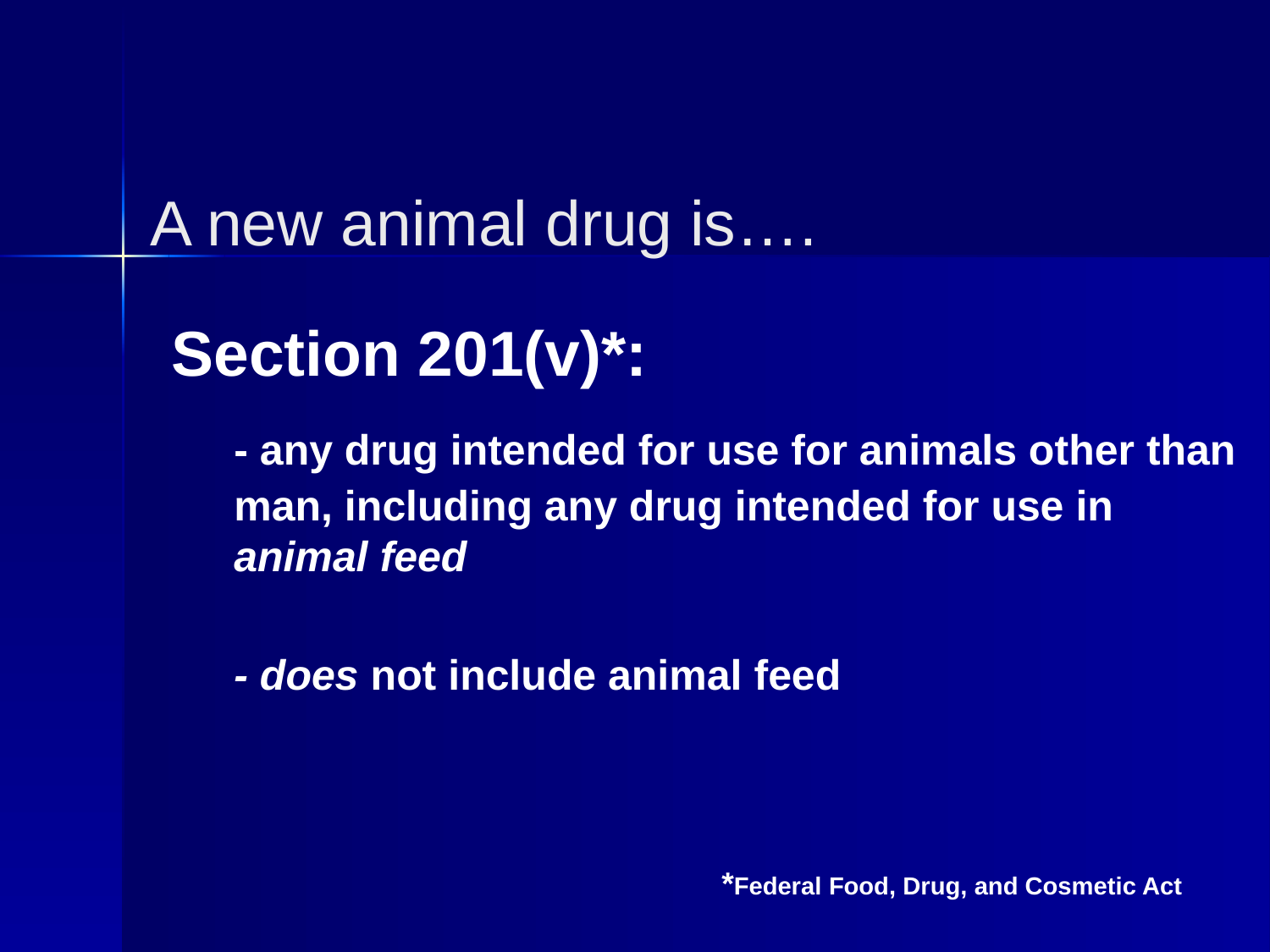

# A new animal drug is….
Section 201(v)*:
 	- any drug intended for use for animals other than man, including any drug intended for use in animal feed

	- does not include animal feed

*Federal Food, Drug, and Cosmetic Act